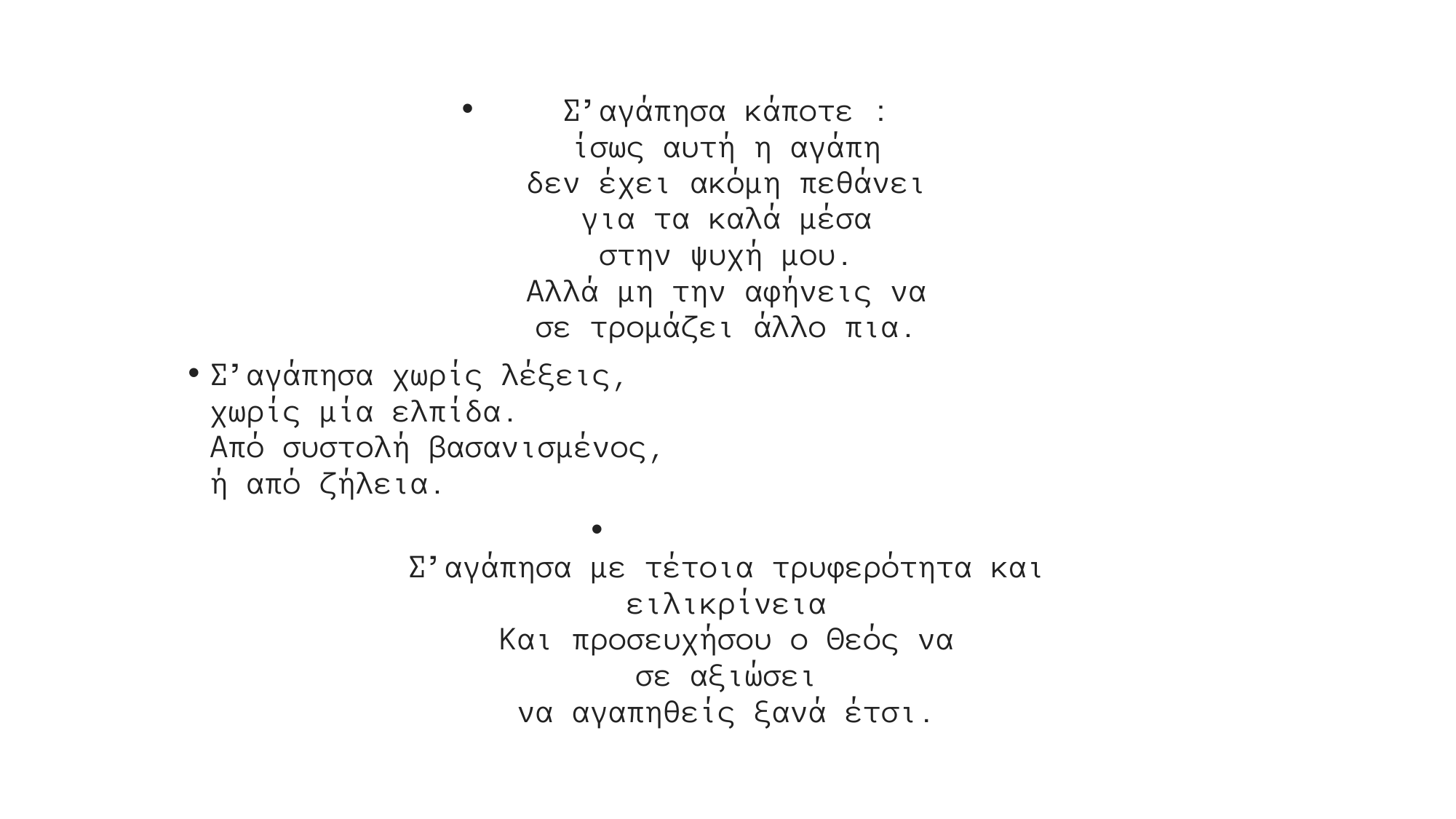

Σ’αγάπησα κάποτε :
ίσως αυτή η αγάπη
δεν έχει ακόμη πεθάνει
για τα καλά μέσα
στην ψυχή μου.
Αλλά μη την αφήνεις να
σε τρομάζει άλλο πια.
Σ’αγάπησα χωρίς λέξεις,
χωρίς μία ελπίδα.
Από συστολή βασανισμένος,
ή από ζήλεια.
Σ’αγάπησα με τέτοια τρυφερότητα και
ειλικρίνεια
Και προσευχήσου ο Θεός να
σε αξιώσει
να αγαπηθείς ξανά έτσι.